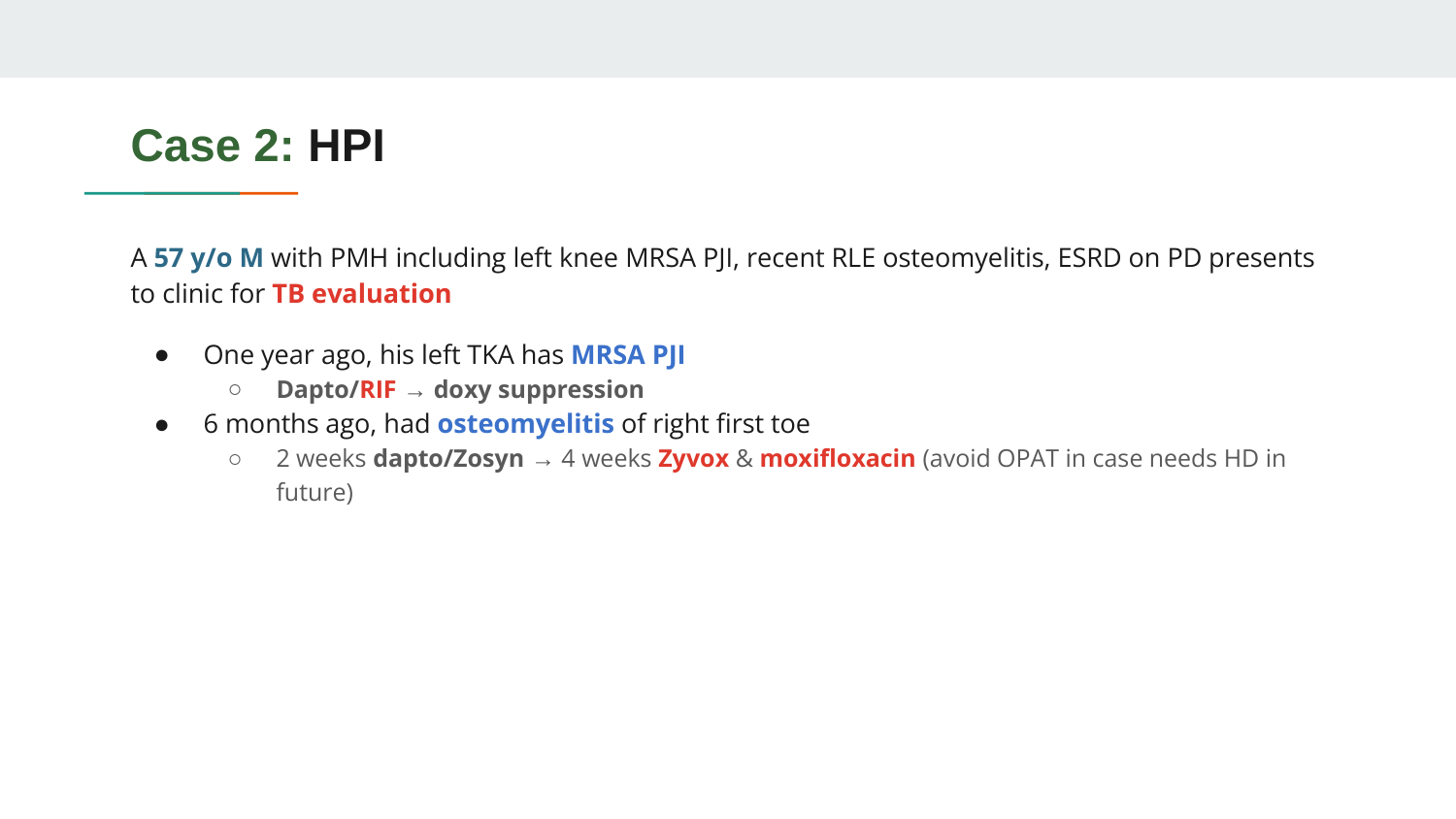

# Case 2: HPI
A 57 y/o M with PMH including left knee MRSA PJI, recent RLE osteomyelitis, ESRD on PD presents to clinic for TB evaluation
One year ago, his left TKA has MRSA PJI
Dapto/RIF → doxy suppression
6 months ago, had osteomyelitis of right first toe
2 weeks dapto/Zosyn → 4 weeks Zyvox & moxifloxacin (avoid OPAT in case needs HD in future)